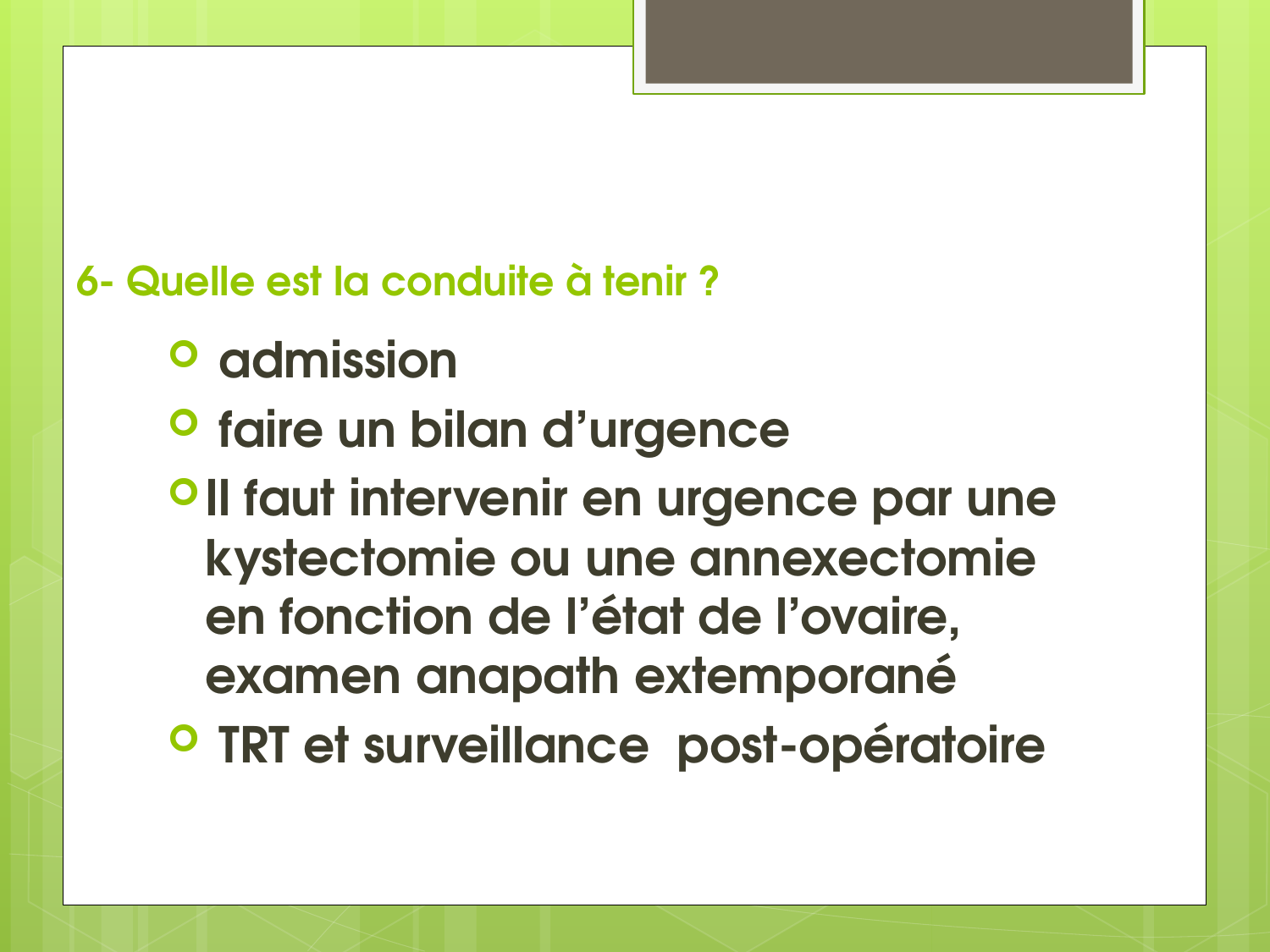

# 6- Quelle est la conduite à tenir ?
 admission
 faire un bilan d’urgence
Il faut intervenir en urgence par une kystectomie ou une annexectomie en fonction de l’état de l’ovaire, examen anapath extemporané
 TRT et surveillance  post-opératoire